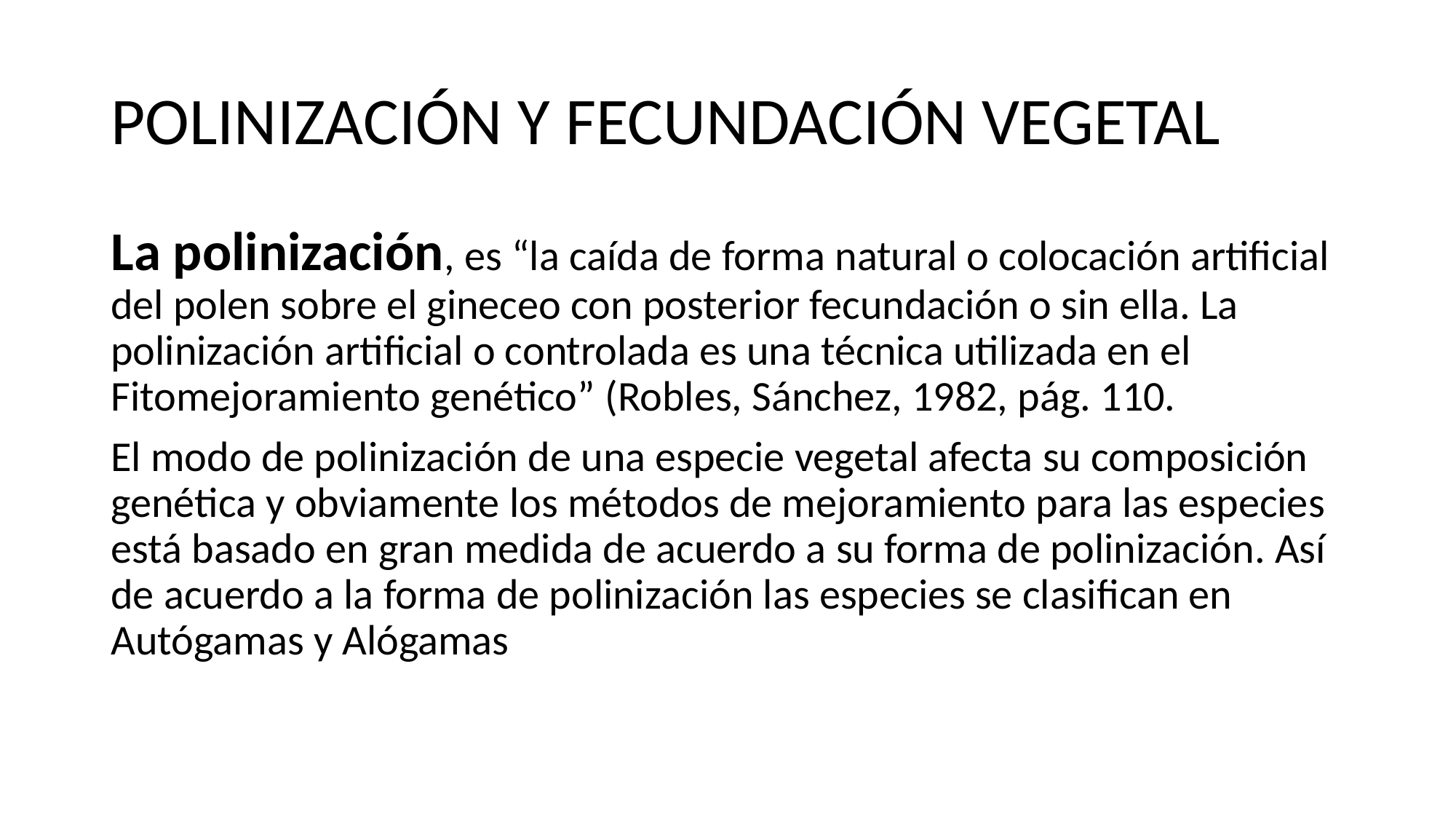

# POLINIZACIÓN Y FECUNDACIÓN VEGETAL
La polinización, es “la caída de forma natural o colocación artificial del polen sobre el gineceo con posterior fecundación o sin ella. La polinización artificial o controlada es una técnica utilizada en el Fitomejoramiento genético” (Robles, Sánchez, 1982, pág. 110.
El modo de polinización de una especie vegetal afecta su composición genética y obviamente los métodos de mejoramiento para las especies está basado en gran medida de acuerdo a su forma de polinización. Así de acuerdo a la forma de polinización las especies se clasifican en Autógamas y Alógamas